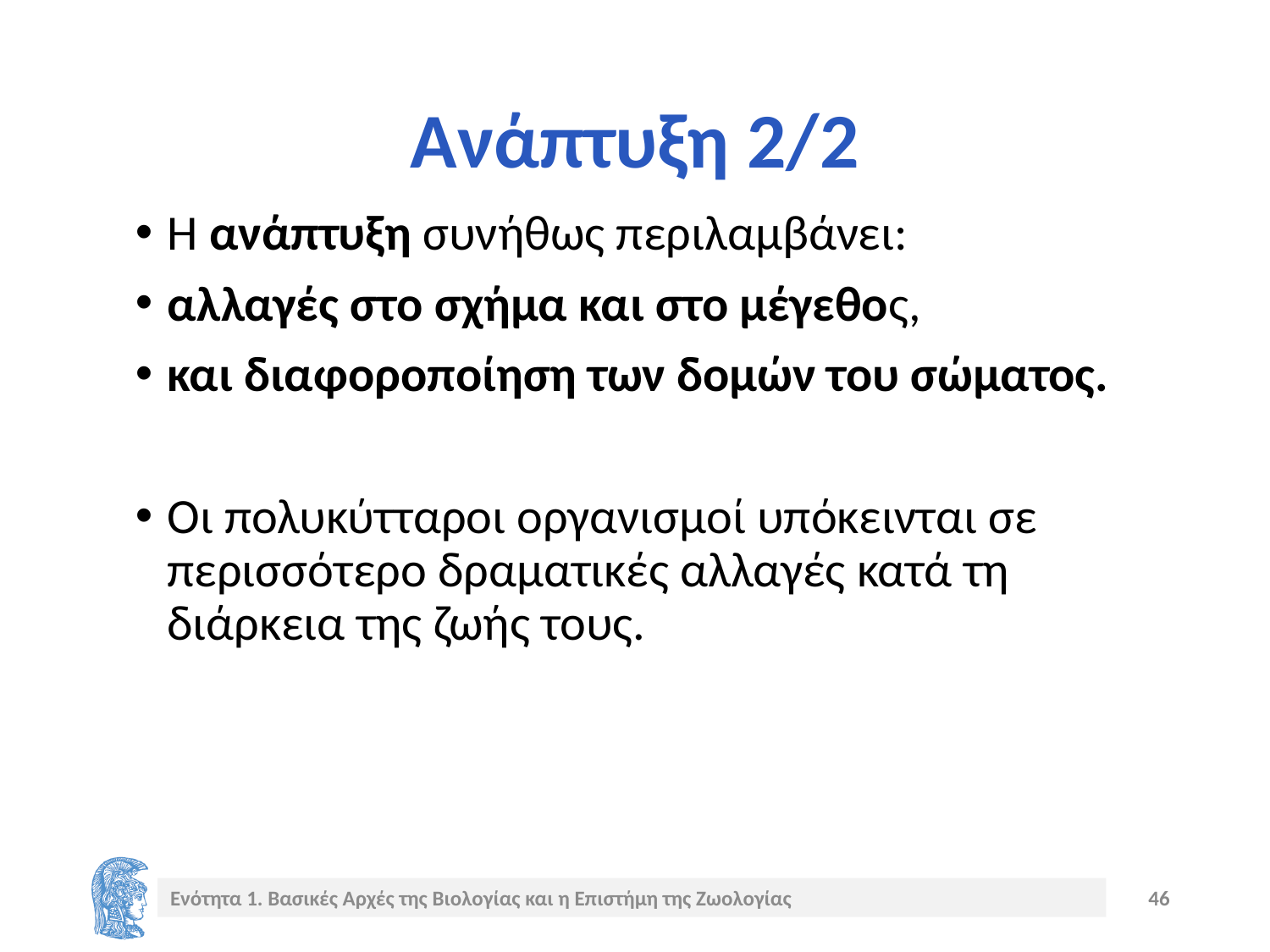

# Ανάπτυξη 2/2
Η ανάπτυξη συνήθως περιλαμβάνει:
αλλαγές στο σχήμα και στο μέγεθος,
και διαφοροποίηση των δομών του σώματος.

Οι πολυκύτταροι οργανισμοί υπόκεινται σε περισσότερο δραματικές αλλαγές κατά τη διάρκεια της ζωής τους.

Ενότητα 1. Βασικές Αρχές της Βιολογίας και η Επιστήμη της Ζωολογίας
46